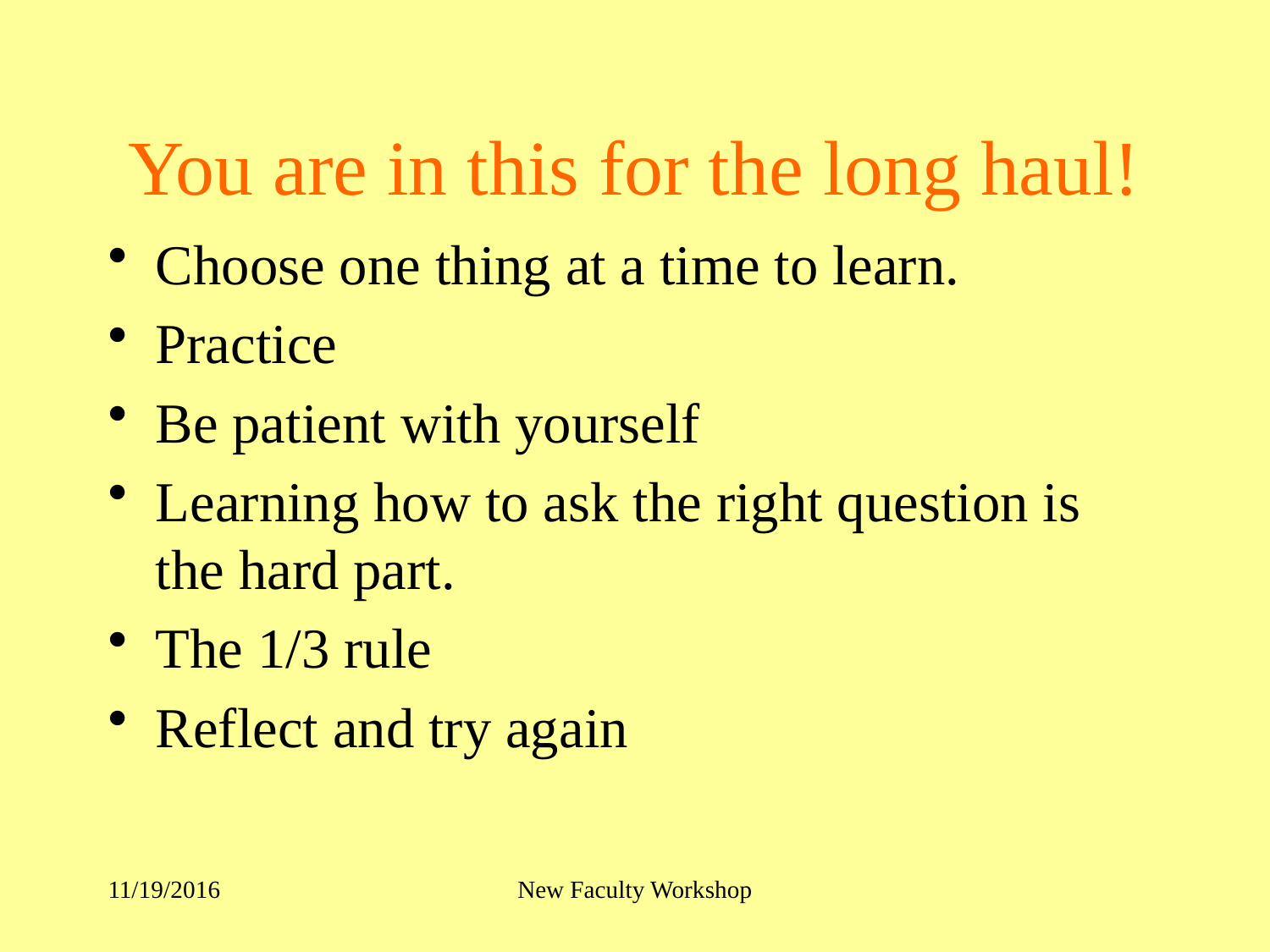

# You are in this for the long haul!
Choose one thing at a time to learn.
Practice
Be patient with yourself
Learning how to ask the right question is the hard part.
The 1/3 rule
Reflect and try again

11/19/2016
New Faculty Workshop